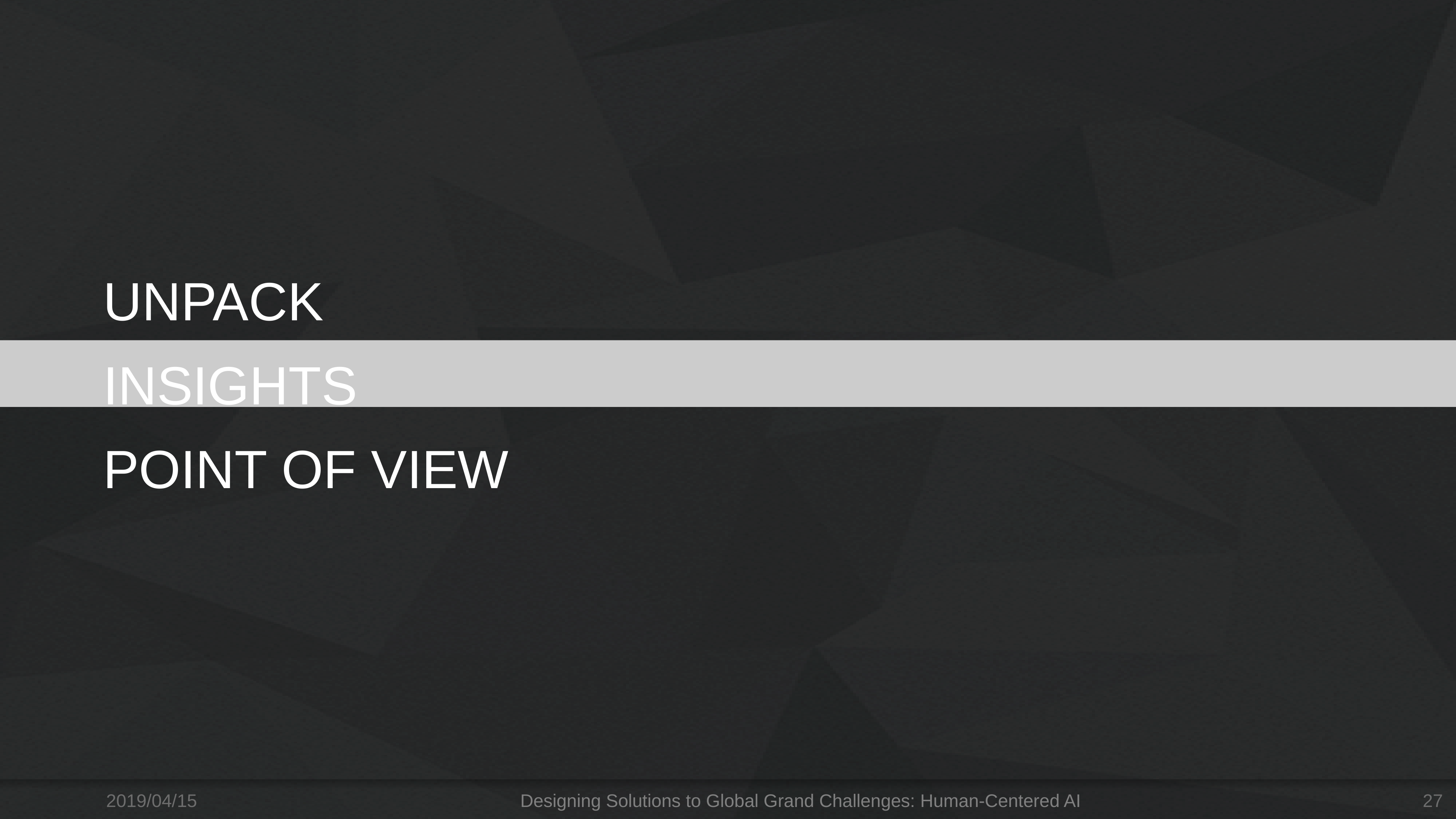

UNPACK
INSIGHTS
POINT OF VIEW

2019/04/15
Designing Solutions to Global Grand Challenges: Human-Centered AI
27